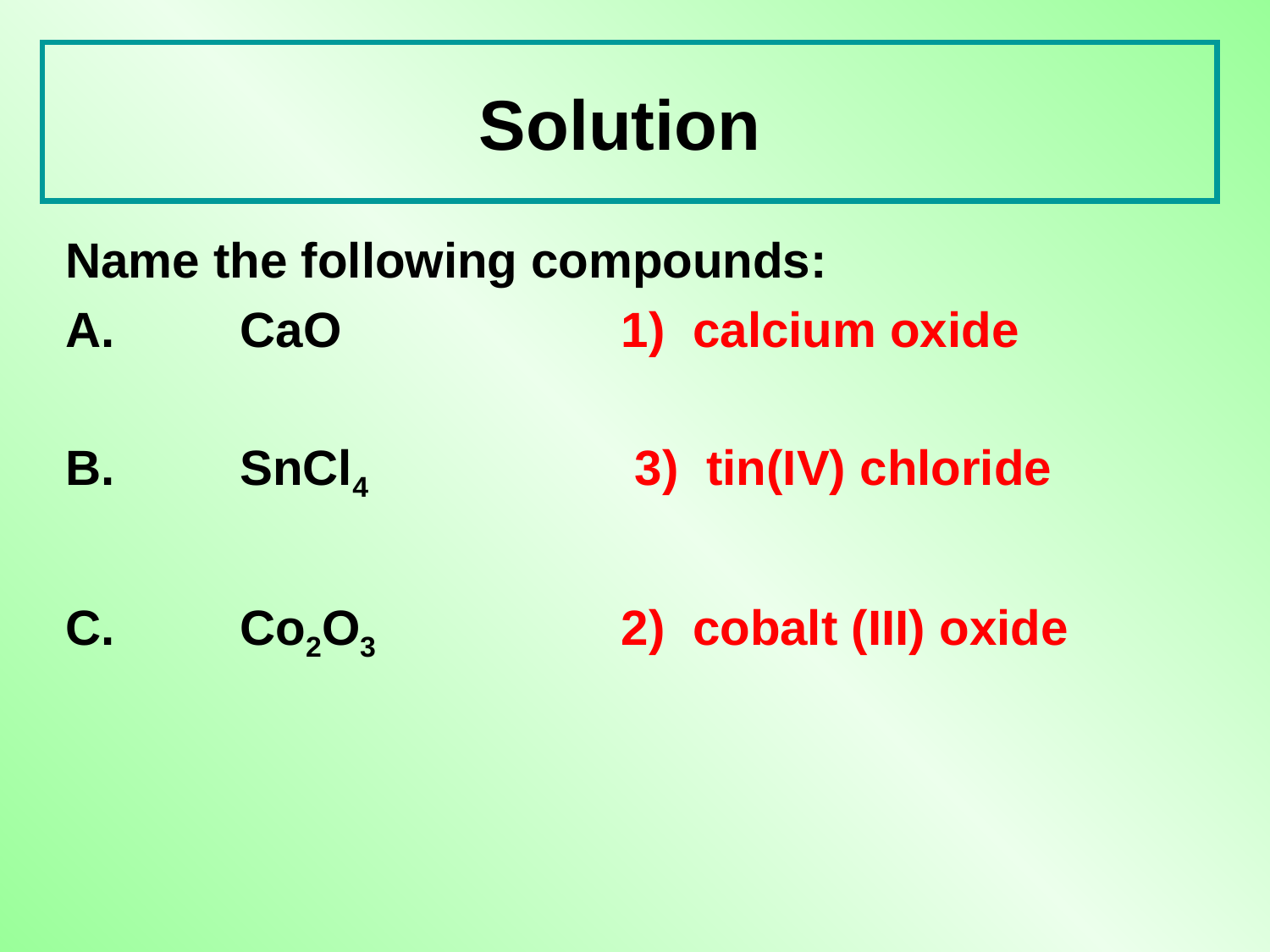

# Solution
Name the following compounds:
A.     	CaO			1)  calcium oxide

B.     	SnCl4		 3)  tin(IV) chloride

C.	Co2O3		2)  cobalt (III) oxide